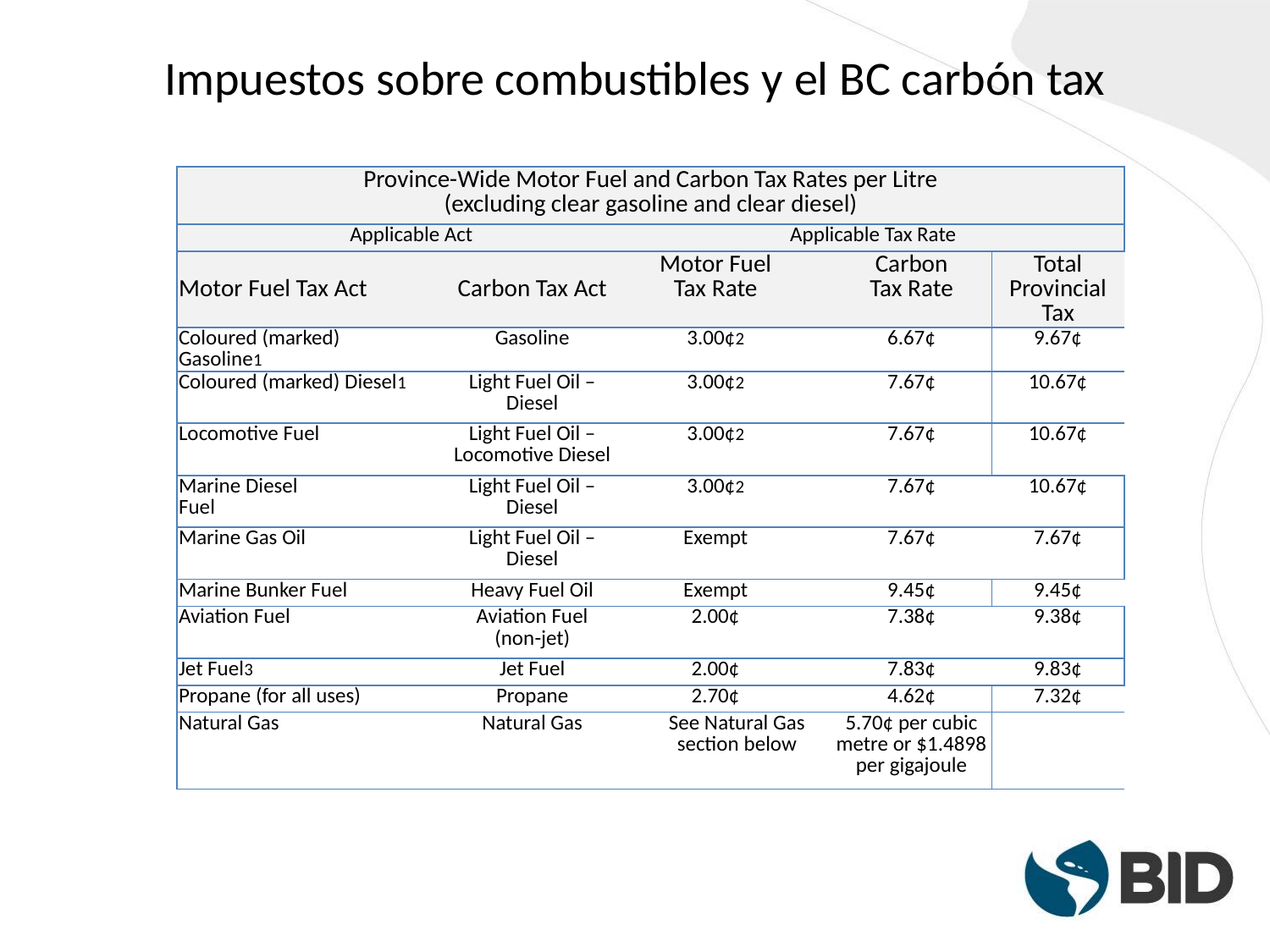

# Impuestos sobre combustibles y el BC carbón tax
| Province-Wide Motor Fuel and Carbon Tax Rates per Litre (excluding clear gasoline and clear diesel) |  |  |  |  |  |  |
| --- | --- | --- | --- | --- | --- | --- |
|  | Applicable Act |  |  | Applicable Tax Rate |  |  |
| Motor Fuel Tax Act |  | Carbon Tax Act | Motor Fuel Tax Rate |  | Carbon Tax Rate | Total Provincial Tax |
| Coloured (marked) Gasoline1 |  | Gasoline | 3.00¢2 |  | 6.67¢ | 9.67¢ |
| Coloured (marked) Diesel1 |  | Light Fuel Oil – Diesel | 3.00¢2 |  | 7.67¢ | 10.67¢ |
| Locomotive Fuel |  | Light Fuel Oil – Locomotive Diesel | 3.00¢2 |  | 7.67¢ | 10.67¢ |
| Marine Diesel Fuel |  | Light Fuel Oil – Diesel | 3.00¢2 |  | 7.67¢ | 10.67¢ |
| Marine Gas Oil |  | Light Fuel Oil – Diesel | Exempt |  | 7.67¢ | 7.67¢ |
| Marine Bunker Fuel |  | Heavy Fuel Oil | Exempt |  | 9.45¢ | 9.45¢ |
| Aviation Fuel |  | Aviation Fuel (non-jet) | 2.00¢ |  | 7.38¢ | 9.38¢ |
| Jet Fuel3 |  | Jet Fuel | 2.00¢ |  | 7.83¢ | 9.83¢ |
| Propane (for all uses) |  | Propane | 2.70¢ |  | 4.62¢ | 7.32¢ |
| Natural Gas |  | Natural Gas | See Natural Gas section below |  | 5.70¢ per cubic metre or $1.4898 per gigajoule |  |